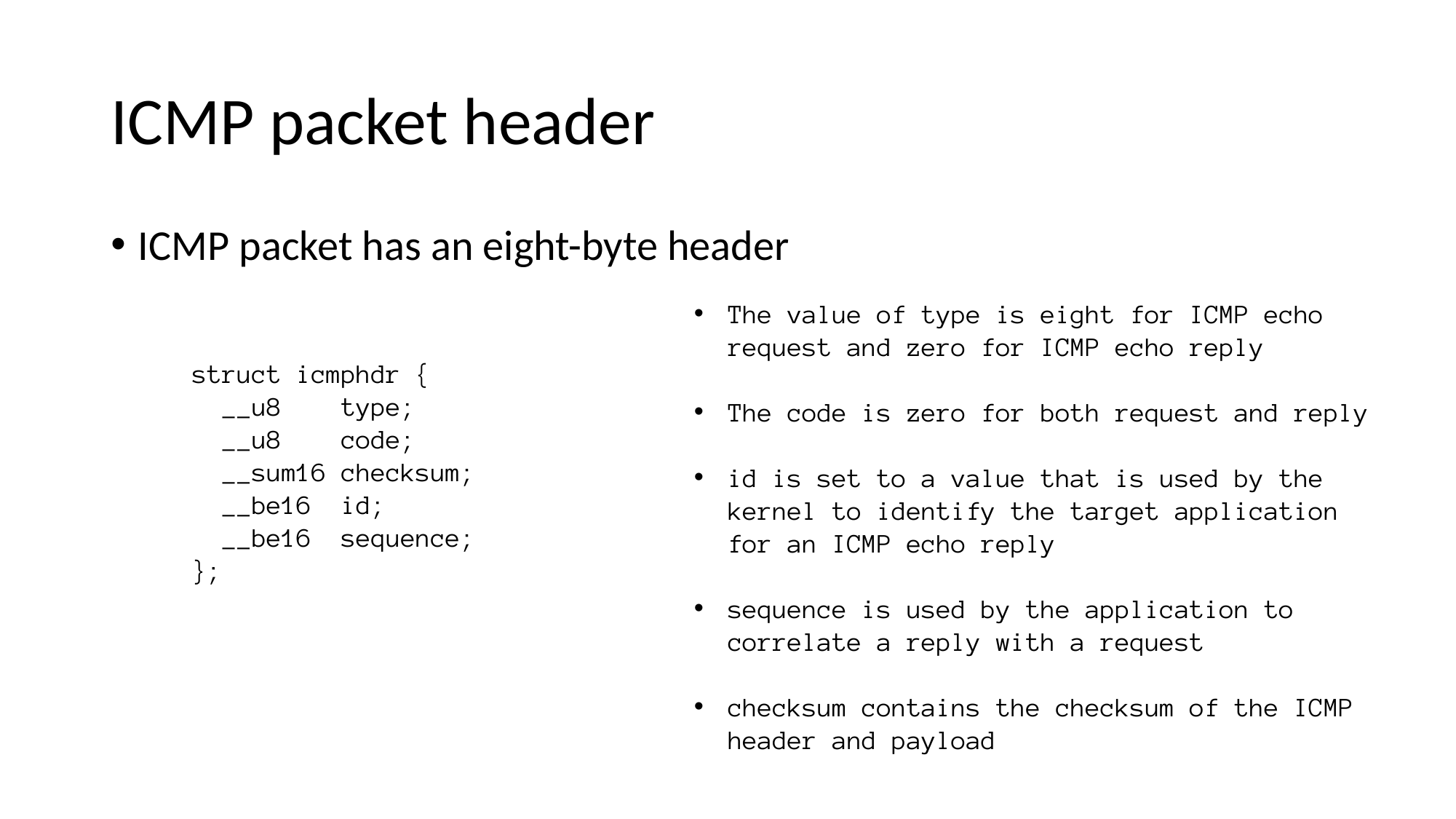

# ICMP packet header
ICMP packet has an eight-byte header
The value of type is eight for ICMP echo request and zero for ICMP echo reply

The code is zero for both request and reply

id is set to a value that is used by the kernel to identify the target application for an ICMP echo reply

sequence is used by the application to correlate a reply with a request

checksum contains the checksum of the ICMP header and payload
struct icmphdr {
  __u8    type;
  __u8    code;
  __sum16 checksum;
  __be16  id;
  __be16  sequence;
};